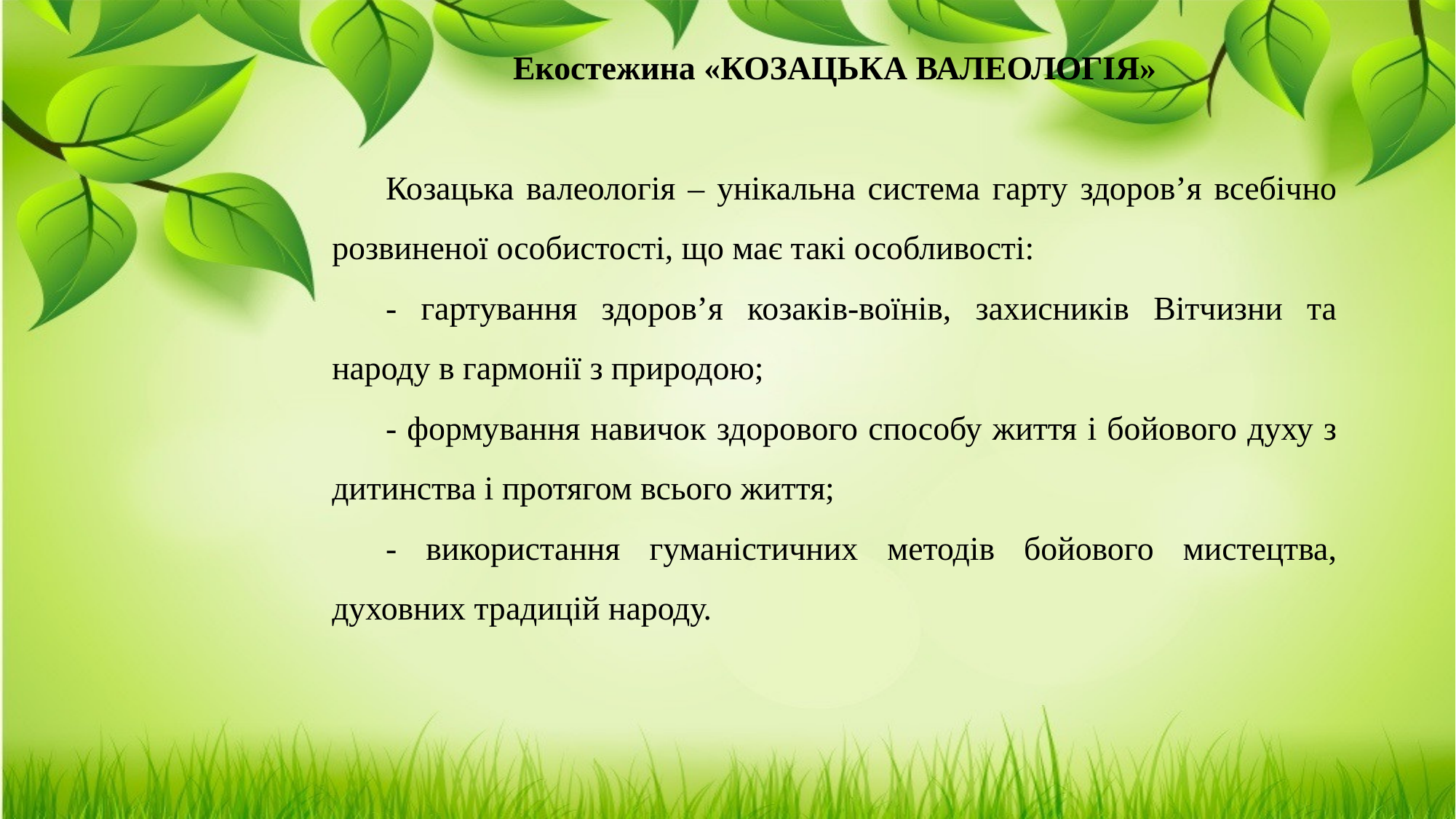

Екостежина «КОЗАЦЬКА ВАЛЕОЛОГІЯ»

Козацька валеологія – унікальна система гарту здоров’я всебічно розвиненої особистості, що має такі особливості:
- гартування здоров’я козаків-воїнів, захисників Вітчизни та народу в гармонії з природою;
- формування навичок здорового способу життя і бойового духу з дитинства і протягом всього життя;
- використання гуманістичних методів бойового мистецтва, духовних традицій народу.